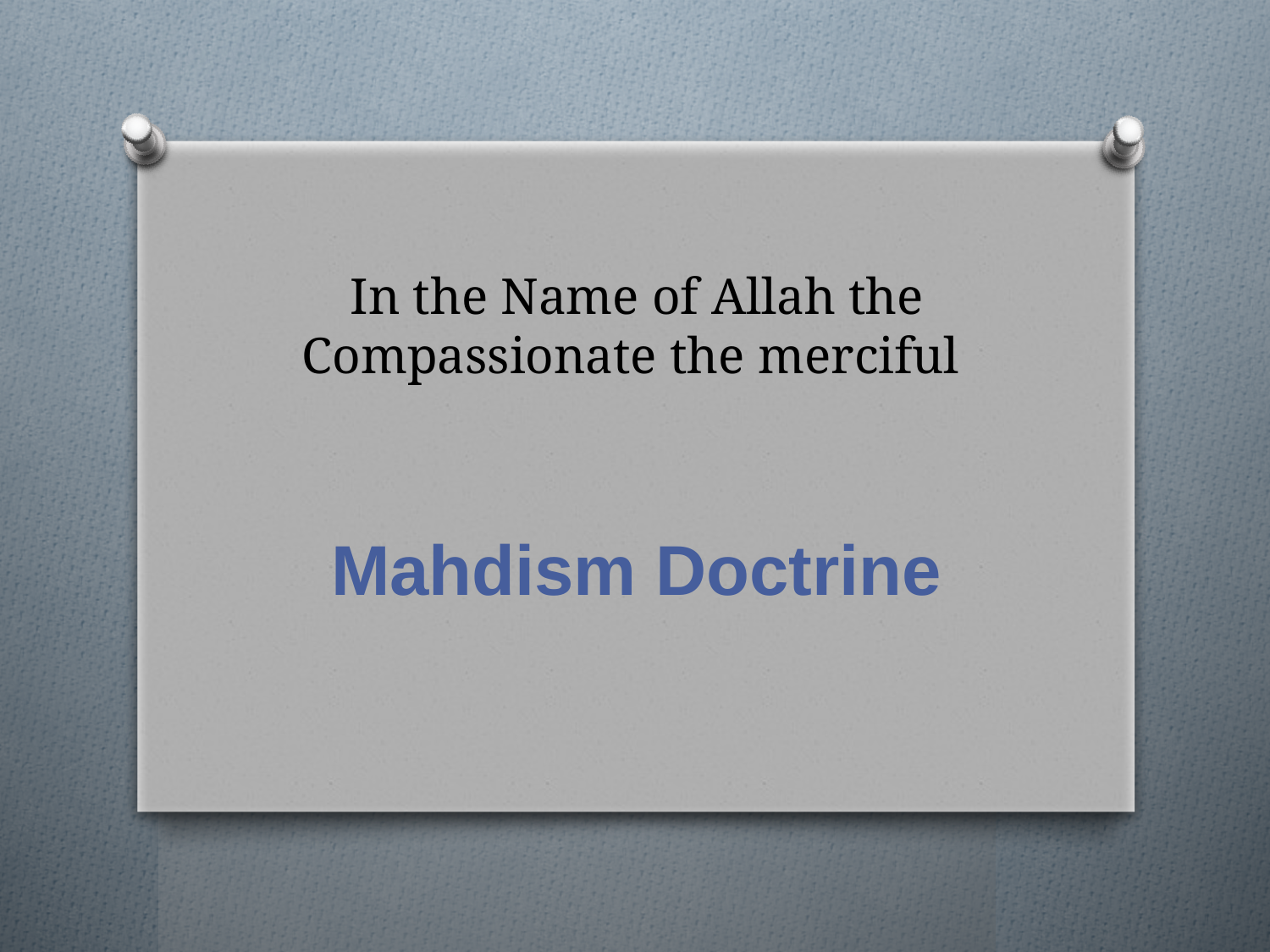

# In the Name of Allah the Compassionate the merciful
Mahdism Doctrine